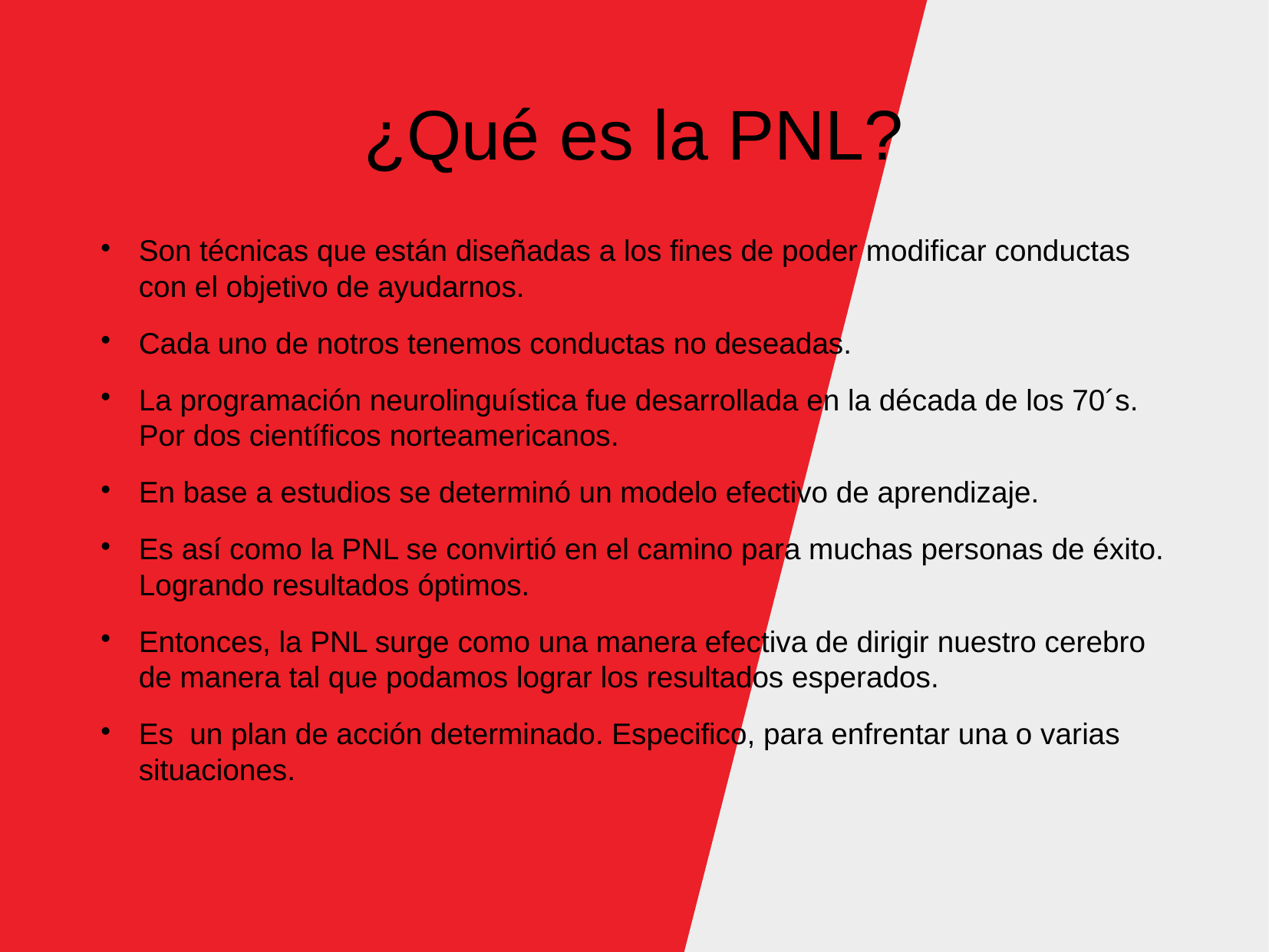

¿Qué es la PNL?
Son técnicas que están diseñadas a los fines de poder modificar conductas con el objetivo de ayudarnos.
Cada uno de notros tenemos conductas no deseadas.
La programación neurolinguística fue desarrollada en la década de los 70´s.  Por dos científicos norteamericanos.
En base a estudios se determinó un modelo efectivo de aprendizaje.
Es así como la PNL se convirtió en el camino para muchas personas de éxito. Logrando resultados óptimos.
Entonces, la PNL surge como una manera efectiva de dirigir nuestro cerebro de manera tal que podamos lograr los resultados esperados.
Es  un plan de acción determinado. Especifico, para enfrentar una o varias situaciones.